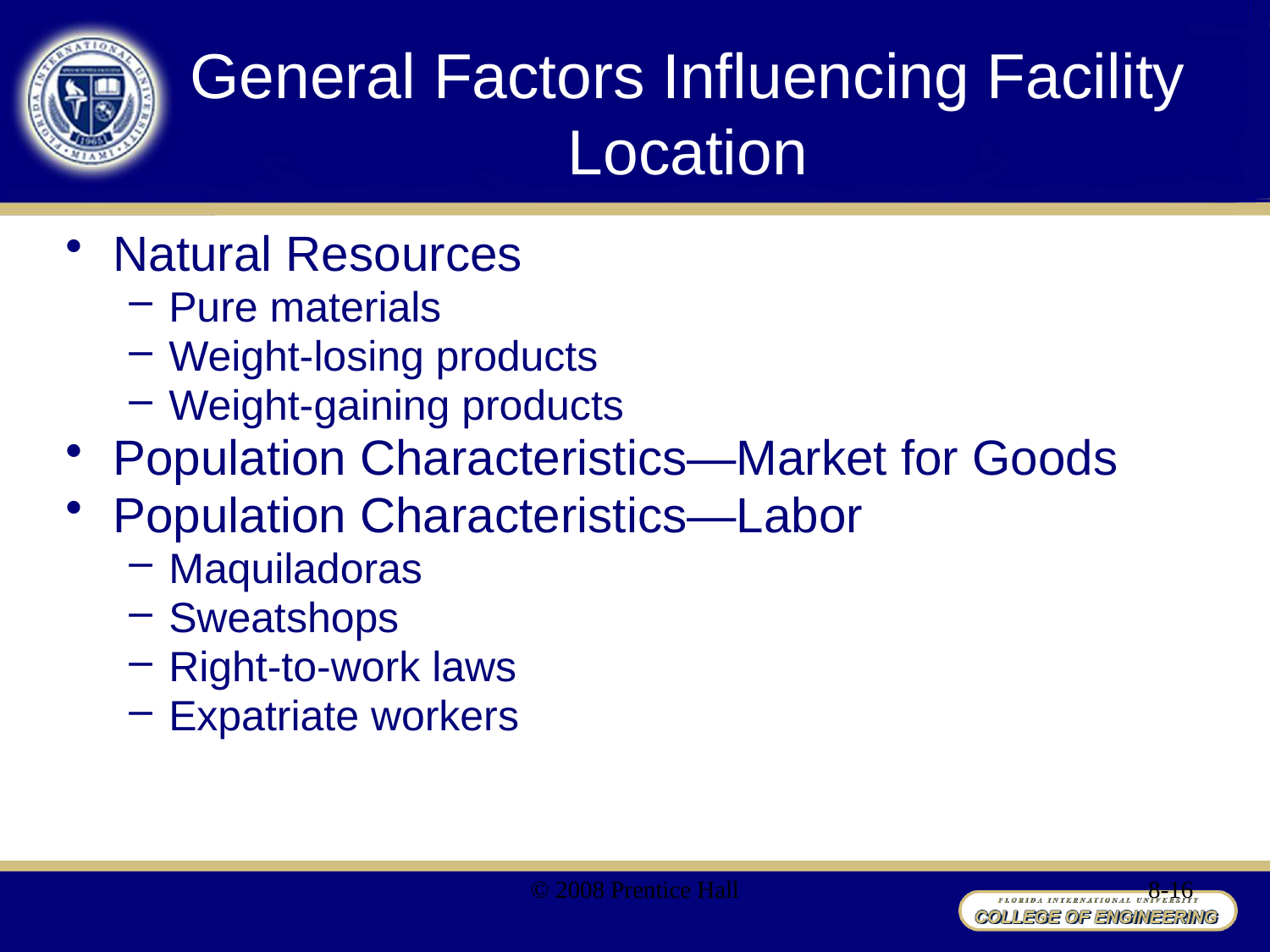

# General Factors Influencing Facility Location
Natural Resources
Pure materials
Weight-losing products
Weight-gaining products
Population Characteristics—Market for Goods
Population Characteristics—Labor
Maquiladoras
Sweatshops
Right-to-work laws
Expatriate workers

© 2008 Prentice Hall
8-16